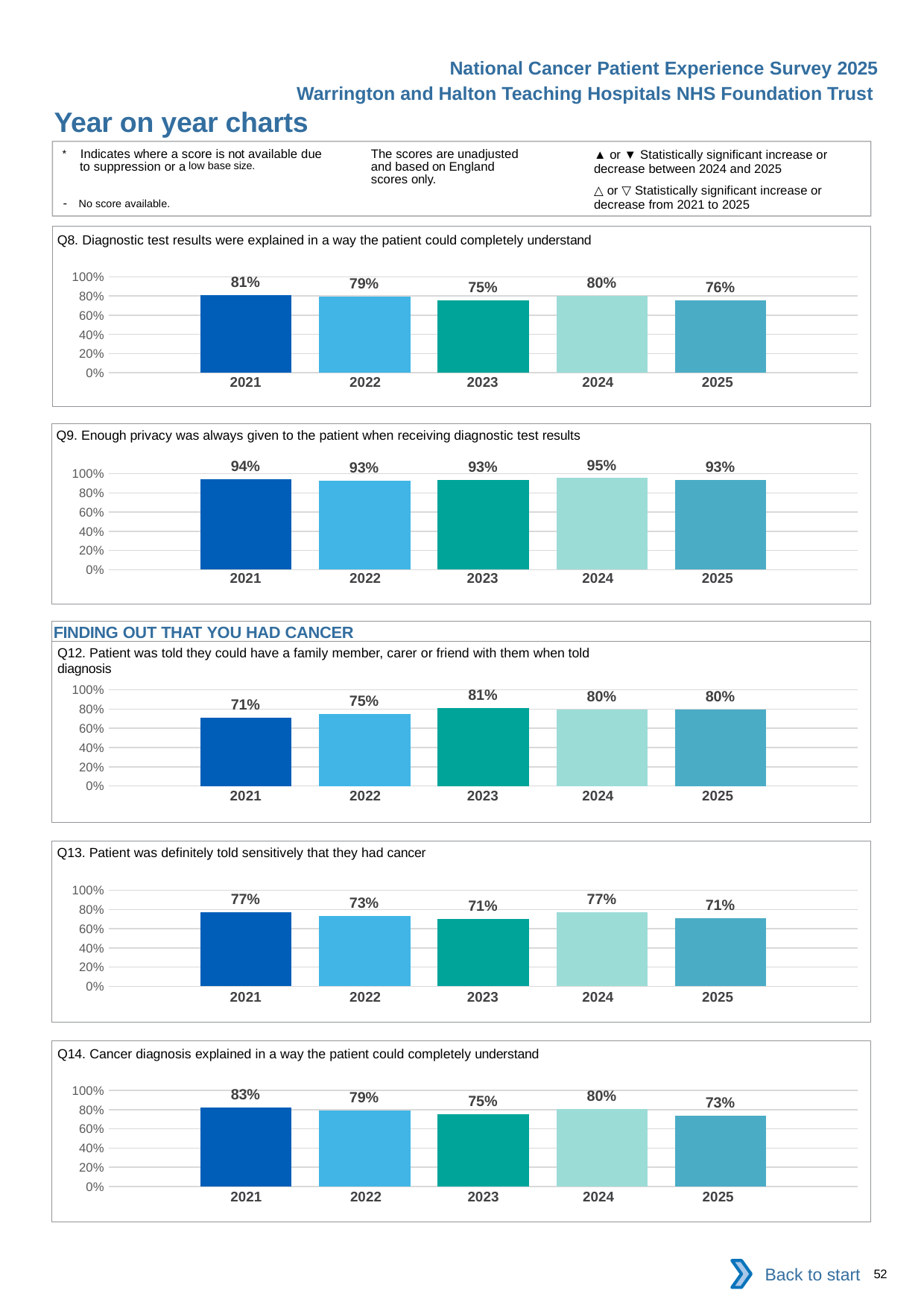

National Cancer Patient Experience Survey 2025
Warrington and Halton Teaching Hospitals NHS Foundation Trust
Year on year charts (2)

The scores are unadjusted and based on England scores only.
*  Indicates where a score is not available due to suppression or a low base size.
- No score available.
▲ or ▼ Statistically significant increase or decrease between 2024 and 2025
△ or ▽ Statistically significant increase or decrease from 2021 to 2025
Q8. Diagnostic test results were explained in a way the patient could completely understand

### Chart

| Category | 2021 | 2022 | 2023 | 2024 | 2025 |
|---|---|---|---|---|---|
| Category 1 | 0.8072289 | 0.7910448 | 0.7526882 | 0.8040541 | 0.7575758 |
| 2021 | 2022 | 2023 | 2024 | 2025 |
| --- | --- | --- | --- | --- |
|  |  |  |  |  |
Q9. Enough privacy was always given to the patient when receiving diagnostic test results

### Chart

| Category | 2021 | 2022 | 2023 | 2024 | 2025 |
|---|---|---|---|---|---|
| Category 1 | 0.939759 | 0.925 | 0.931217 | 0.9533333 | 0.9329268 |
| 2021 | 2022 | 2023 | 2024 | 2025 |
| --- | --- | --- | --- | --- |
|  |  |  |  |  |
FINDING OUT THAT YOU HAD CANCER
Q12. Patient was told they could have a family member, carer or friend with them when told diagnosis

### Chart

| Category | 2021 | 2022 | 2023 | 2024 | 2025 |
|---|---|---|---|---|---|
| Category 1 | 0.7093023 | 0.7487684 | 0.8095238 | 0.7960526 | 0.7976879 |
| 2021 | 2022 | 2023 | 2024 | 2025 |
| --- | --- | --- | --- | --- |
|  |  |  |  |  |
Q13. Patient was definitely told sensitively that they had cancer

### Chart

| Category | 2021 | 2022 | 2023 | 2024 | 2025 |
|---|---|---|---|---|---|
| Category 1 | 0.7717391 | 0.7327189 | 0.705 | 0.7743902 | 0.7065217 |
| 2021 | 2022 | 2023 | 2024 | 2025 |
| --- | --- | --- | --- | --- |
|  |  |  |  |  |
Q14. Cancer diagnosis explained in a way the patient could completely understand

### Chart

| Category | 2021 | 2022 | 2023 | 2024 | 2025 |
|---|---|---|---|---|---|
| Category 1 | 0.8260869 | 0.7926267 | 0.7524753 | 0.803681 | 0.7336956 |
| 2021 | 2022 | 2023 | 2024 | 2025 |
| --- | --- | --- | --- | --- |
|  |  |  |  |  |
Back to start

52